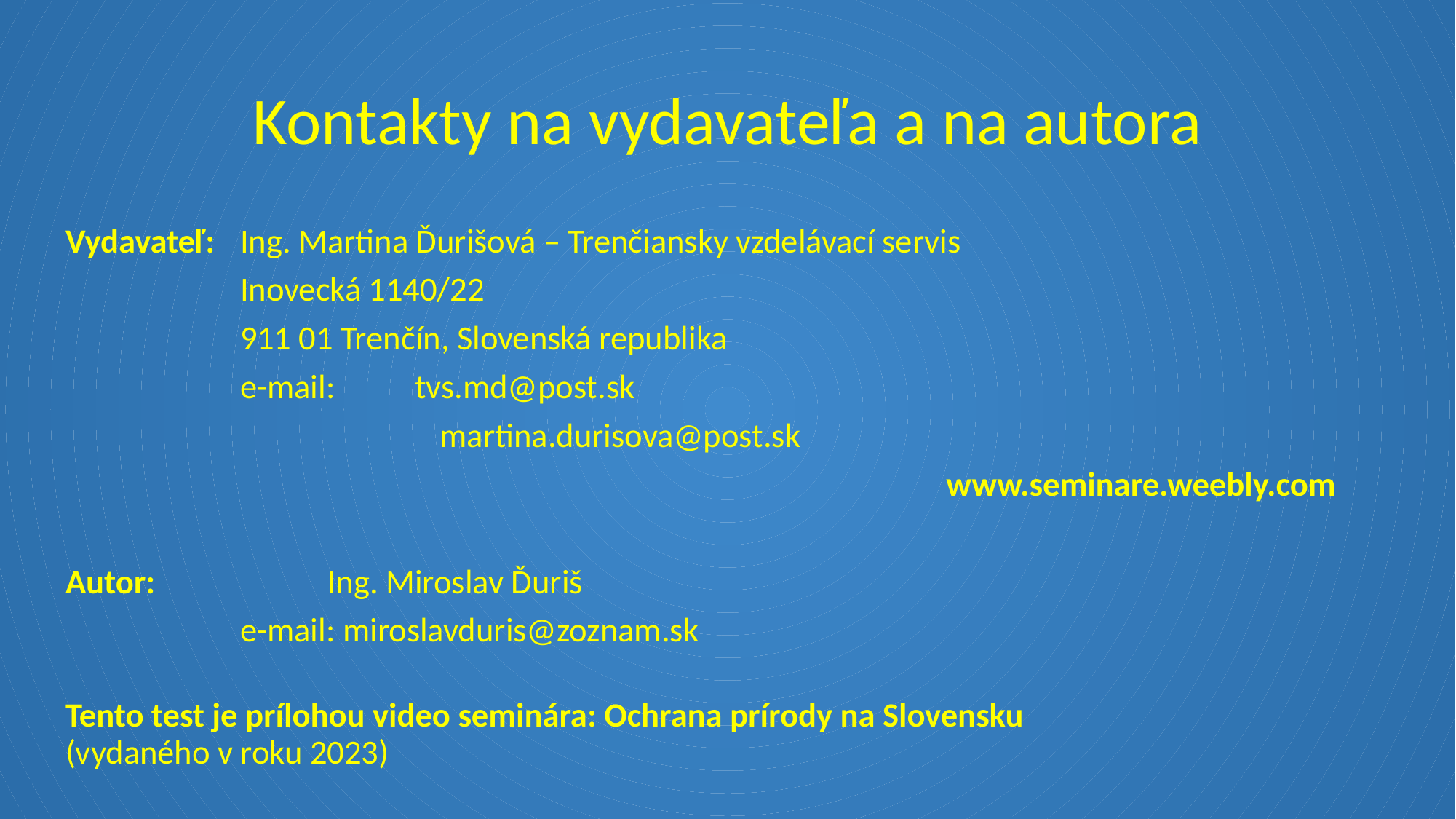

# Kontakty na vydavateľa a na autora
Vydavateľ: 	Ing. Martina Ďurišová – Trenčiansky vzdelávací servis
		Inovecká 1140/22
		911 01 Trenčín, Slovenská republika
		e-mail: 	tvs.md@post.sk
                                                 martina.durisova@post.sk
										 www.seminare.weebly.com

Autor:		Ing. Miroslav Ďuriš
		e-mail: miroslavduris@zoznam.sk
Tento test je prílohou video seminára: Ochrana prírody na Slovensku
(vydaného v roku 2023)